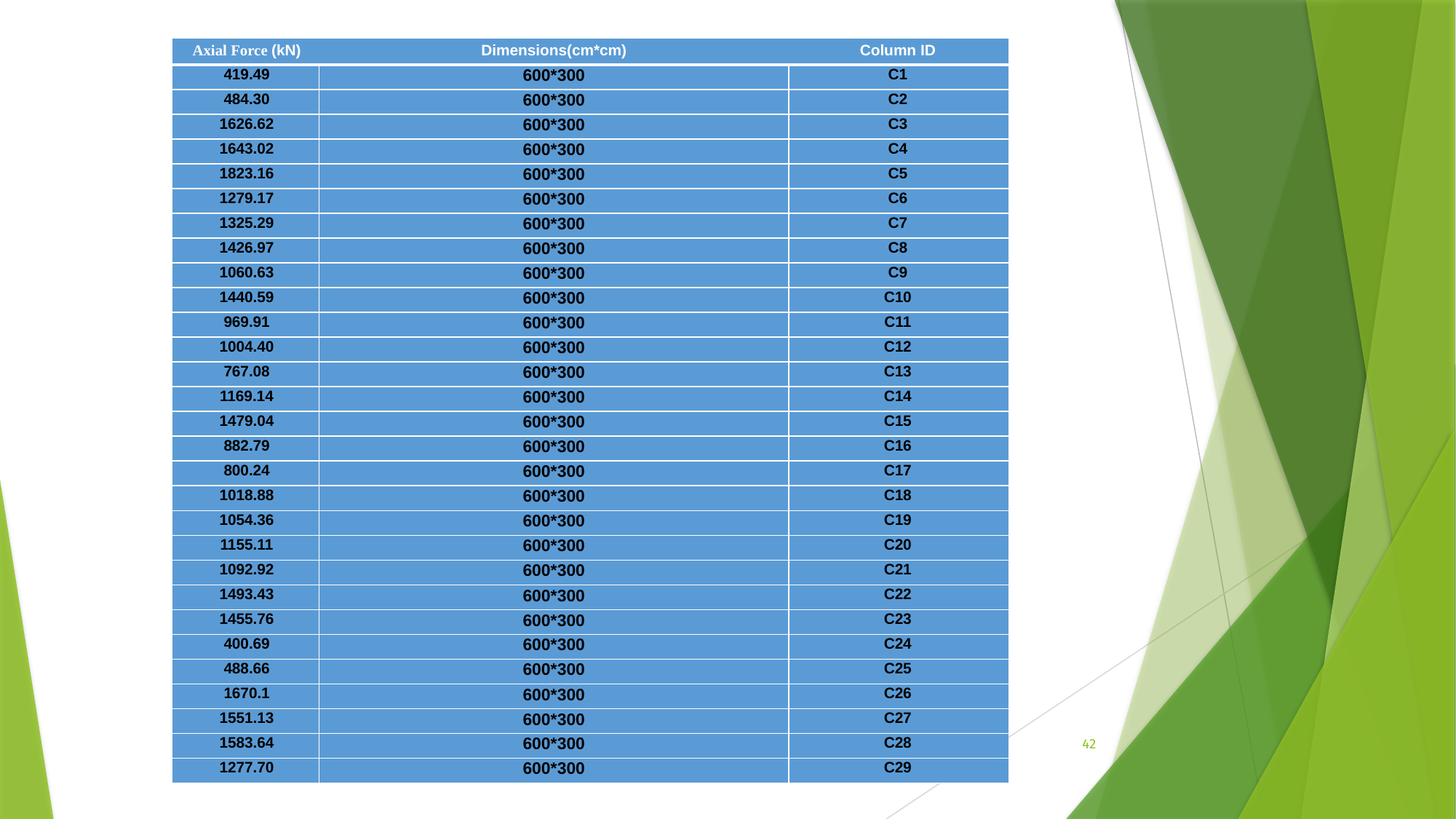

| Axial Force (kN) | Dimensions(cm\*cm) | Column ID |
| --- | --- | --- |
| 419.49 | 600\*300 | C1 |
| 484.30 | 600\*300 | C2 |
| 1626.62 | 600\*300 | C3 |
| 1643.02 | 600\*300 | C4 |
| 1823.16 | 600\*300 | C5 |
| 1279.17 | 600\*300 | C6 |
| 1325.29 | 600\*300 | C7 |
| 1426.97 | 600\*300 | C8 |
| 1060.63 | 600\*300 | C9 |
| 1440.59 | 600\*300 | C10 |
| 969.91 | 600\*300 | C11 |
| 1004.40 | 600\*300 | C12 |
| 767.08 | 600\*300 | C13 |
| 1169.14 | 600\*300 | C14 |
| 1479.04 | 600\*300 | C15 |
| 882.79 | 600\*300 | C16 |
| 800.24 | 600\*300 | C17 |
| 1018.88 | 600\*300 | C18 |
| 1054.36 | 600\*300 | C19 |
| 1155.11 | 600\*300 | C20 |
| 1092.92 | 600\*300 | C21 |
| 1493.43 | 600\*300 | C22 |
| 1455.76 | 600\*300 | C23 |
| 400.69 | 600\*300 | C24 |
| 488.66 | 600\*300 | C25 |
| 1670.1 | 600\*300 | C26 |
| 1551.13 | 600\*300 | C27 |
| 1583.64 | 600\*300 | C28 |
| 1277.70 | 600\*300 | C29 |
42